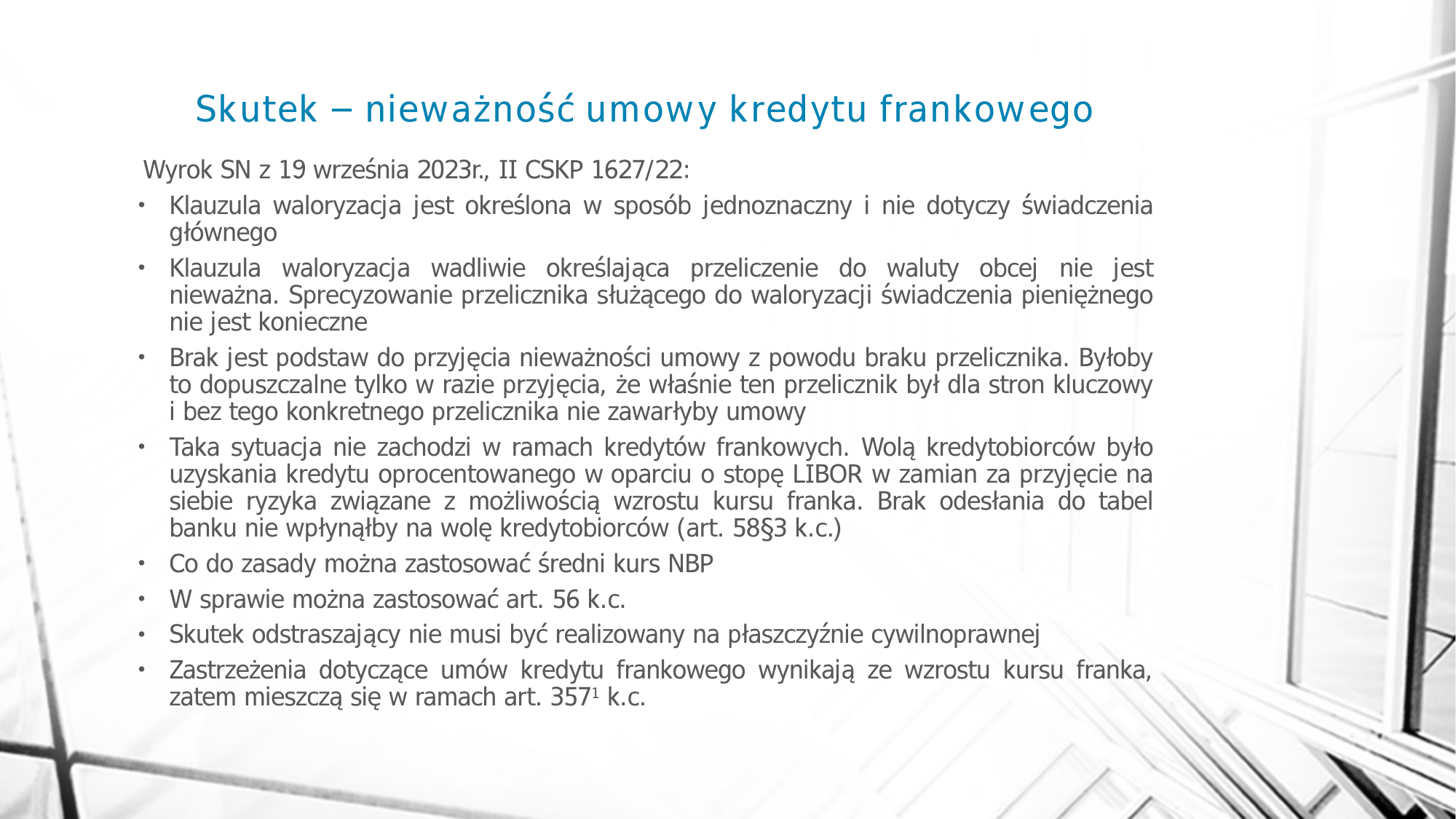

# Skutek – nieważność umowy kredytu frankowego
Wyrok SN z 19 września 2023r., II CSKP 1627/22:
Klauzula waloryzacja jest określona w sposób jednoznaczny i nie dotyczy świadczenia głównego
Klauzula waloryzacja wadliwie określająca przeliczenie do waluty obcej nie jest nieważna. Sprecyzowanie przelicznika służącego do waloryzacji świadczenia pieniężnego nie jest konieczne
Brak jest podstaw do przyjęcia nieważności umowy z powodu braku przelicznika. Byłoby to dopuszczalne tylko w razie przyjęcia, że właśnie ten przelicznik był dla stron kluczowy i bez tego konkretnego przelicznika nie zawarłyby umowy
Taka sytuacja nie zachodzi w ramach kredytów frankowych. Wolą kredytobiorców było uzyskania kredytu oprocentowanego w oparciu o stopę LIBOR w zamian za przyjęcie na siebie ryzyka związane z możliwością wzrostu kursu franka. Brak odesłania do tabel banku nie wpłynąłby na wolę kredytobiorców (art. 58§3 k.c.)
Co do zasady można zastosować średni kurs NBP
W sprawie można zastosować art. 56 k.c.
Skutek odstraszający nie musi być realizowany na płaszczyźnie cywilnoprawnej
Zastrzeżenia dotyczące umów kredytu frankowego wynikają ze wzrostu kursu franka, zatem mieszczą się w ramach art. 3571 k.c.